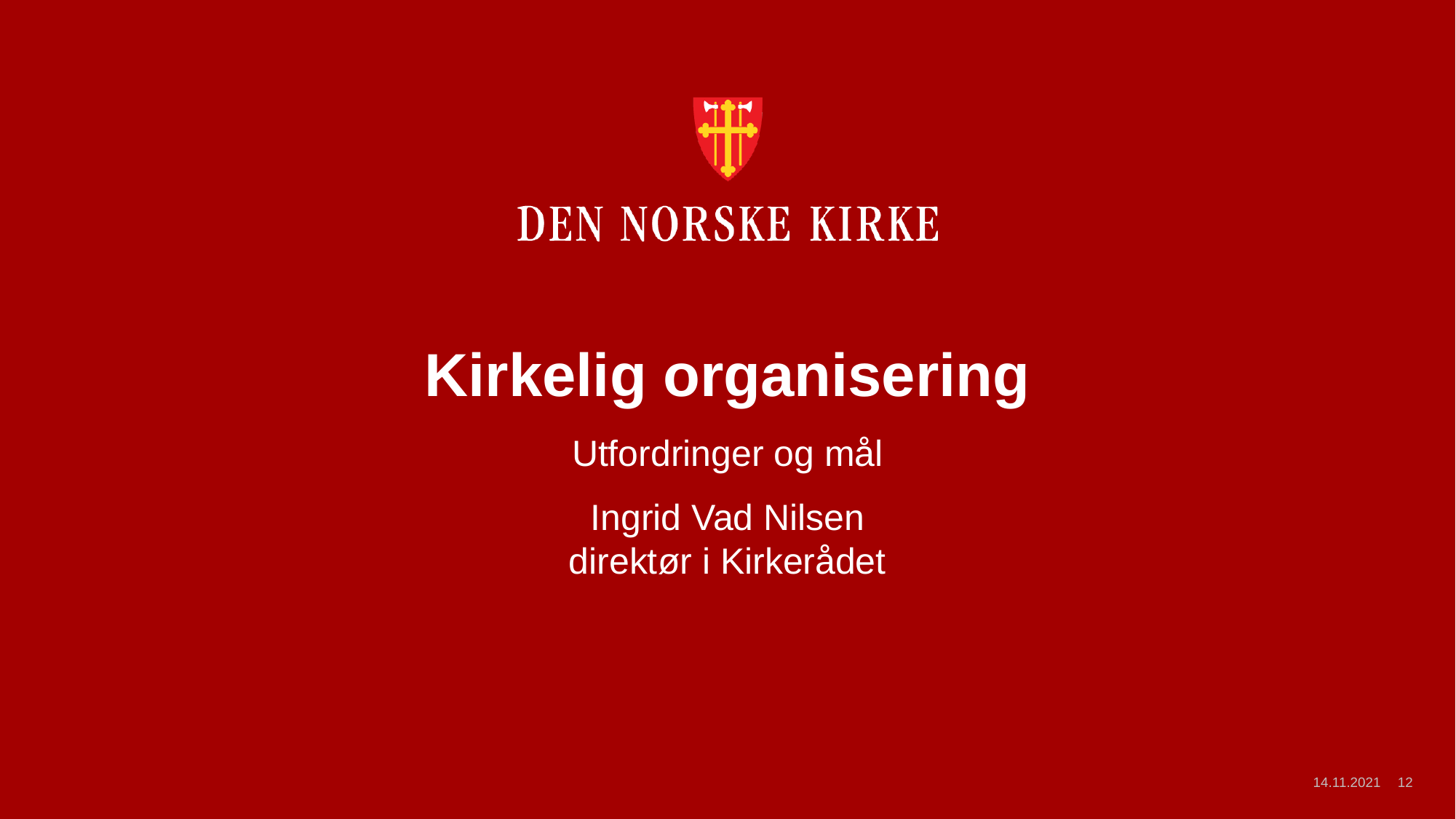

# Kirkelig organisering
Utfordringer og mål
Ingrid Vad Nilsen
direktør i Kirkerådet
14.11.2021
12